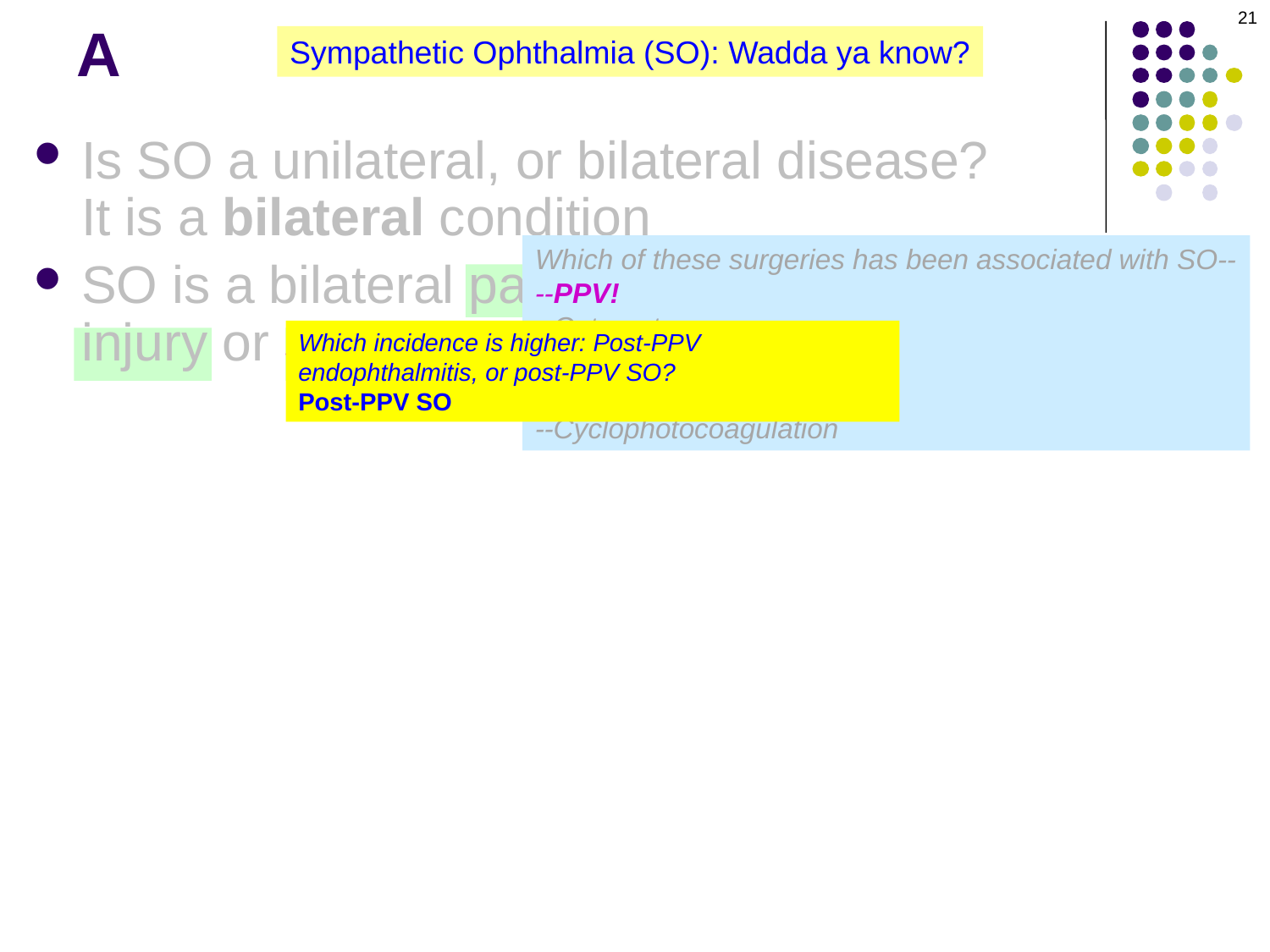

21
# A
Sympathetic Ophthalmia (SO): Wadda ya know?
Is SO a unilateral, or bilateral disease?                It is a bilateral condition
SO is a bilateral panuveitis following ocular injury or surgery in one eye
Which of these surgeries has been associated with SO--
--PPV!
--Cataract surgery
--Trabeculectomy
--Cyclocryoablation
--Cyclophotocoagulation

Which incidence is higher: Post-PPV endophthalmitis, or post-PPV SO?
Post-PPV SO